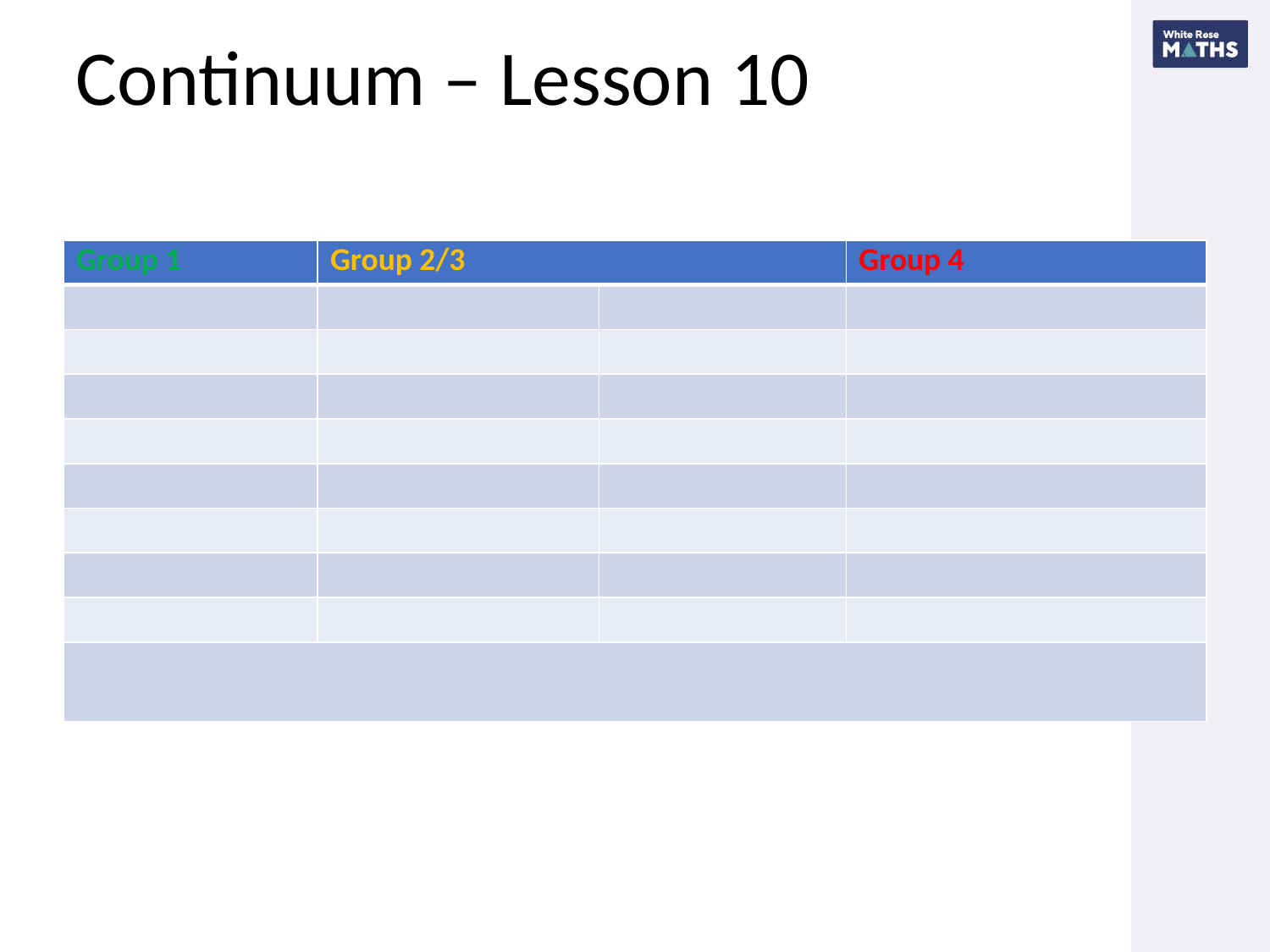

# Continuum – Lesson 10
| Group 1 | Group 2/3 |  | Group 4 |
| --- | --- | --- | --- |
|  |  |  |  |
|  |  |  |  |
|  |  |  |  |
|  |  |  |  |
|  |  |  |  |
|  |  |  |  |
|  |  |  |  |
|  |  |  |  |
|  |  |  |  |